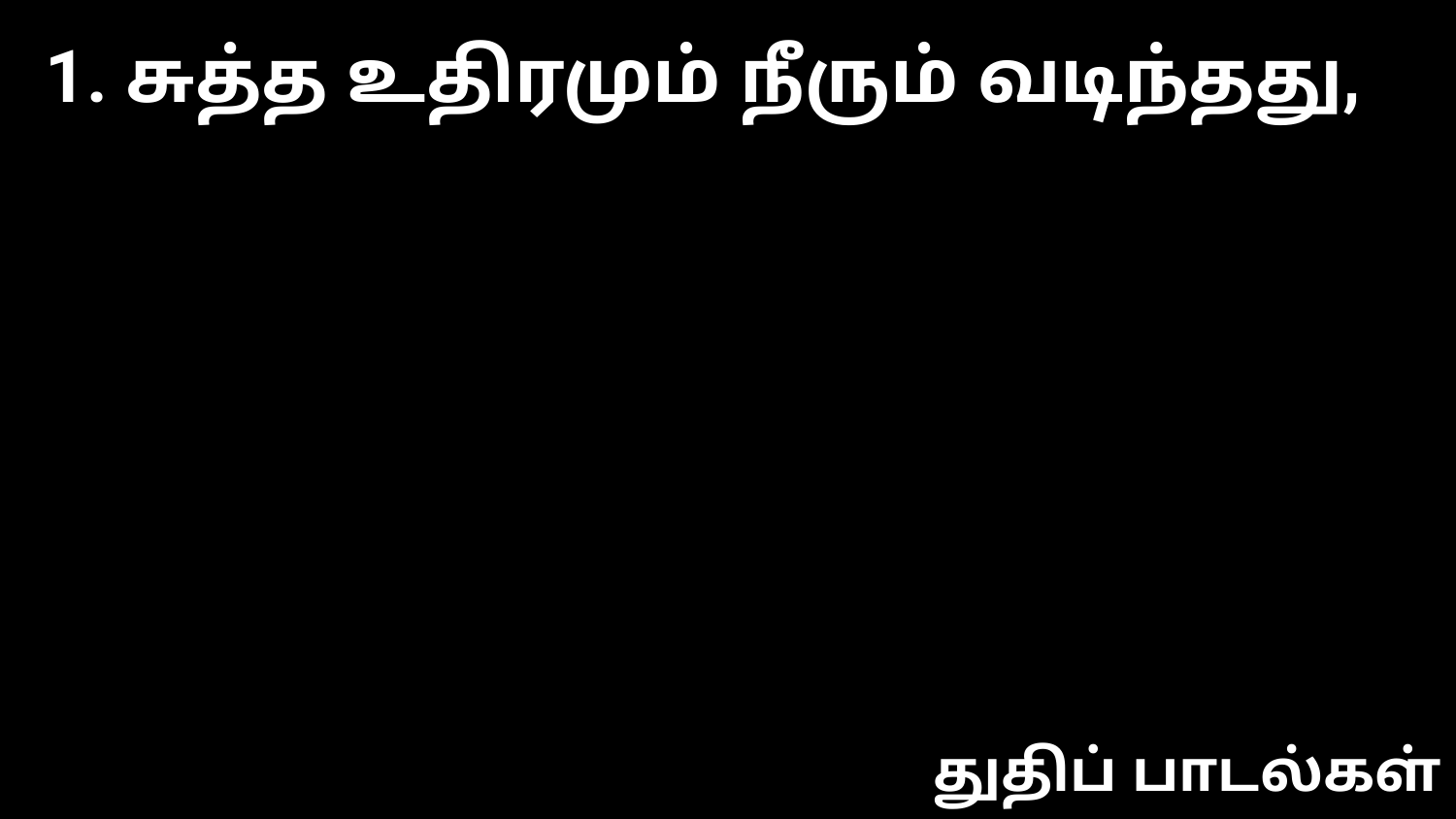

1. சுத்த உதிரமும் நீரும் வடிந்தது,
துதிப் பாடல்கள்